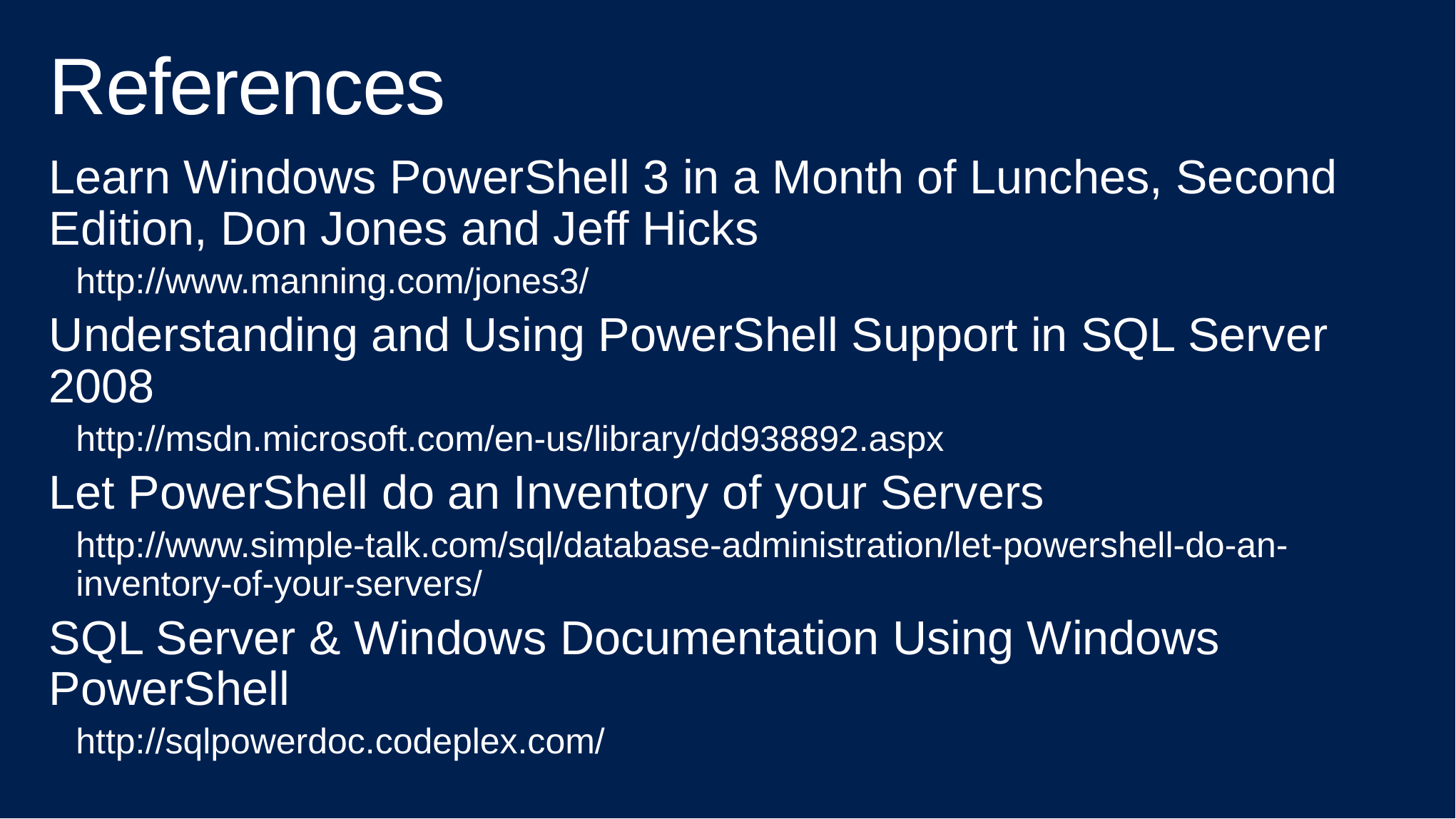

# References
Learn Windows PowerShell 3 in a Month of Lunches, Second Edition, Don Jones and Jeff Hicks
http://www.manning.com/jones3/
Understanding and Using PowerShell Support in SQL Server 2008
http://msdn.microsoft.com/en-us/library/dd938892.aspx
Let PowerShell do an Inventory of your Servers
http://www.simple-talk.com/sql/database-administration/let-powershell-do-an-inventory-of-your-servers/
SQL Server & Windows Documentation Using Windows PowerShell
http://sqlpowerdoc.codeplex.com/